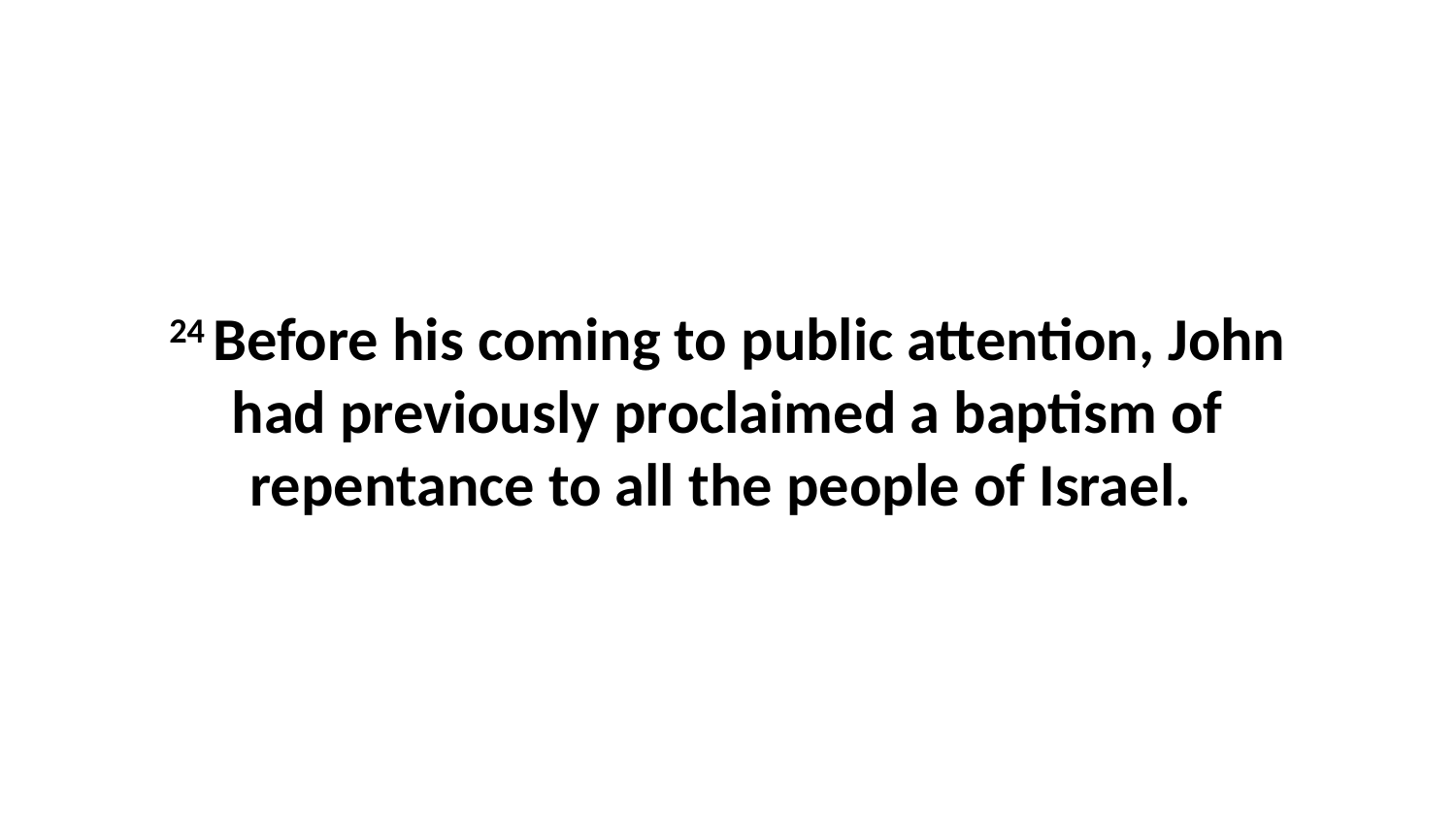

24 Before his coming to public attention, John had previously proclaimed a baptism of repentance to all the people of Israel.